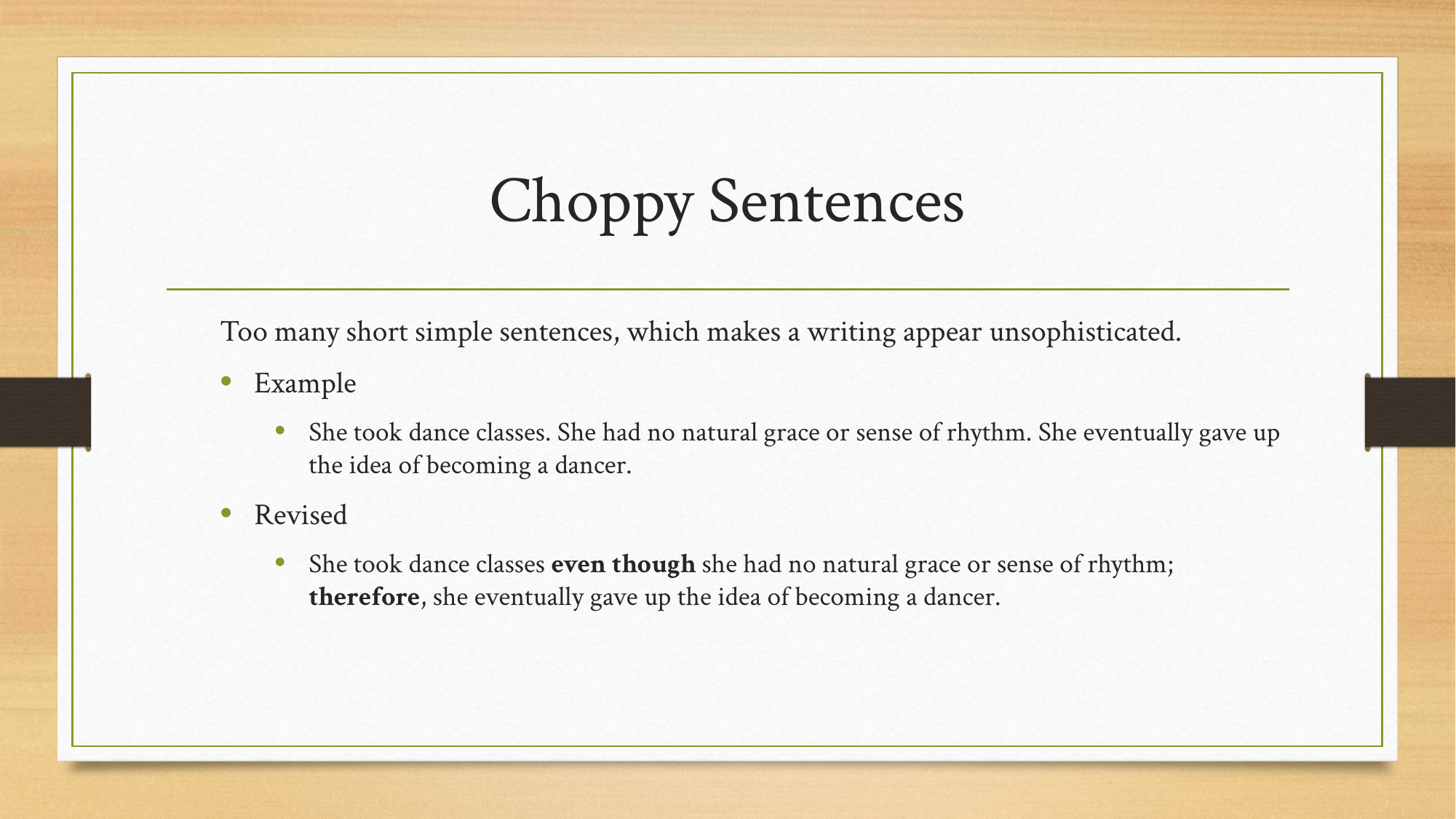

# Choppy Sentences
Too many short simple sentences, which makes a writing appear unsophisticated.
Example
She took dance classes. She had no natural grace or sense of rhythm. She eventually gave up the idea of becoming a dancer.
Revised
She took dance classes even though she had no natural grace or sense of rhythm; therefore, she eventually gave up the idea of becoming a dancer.